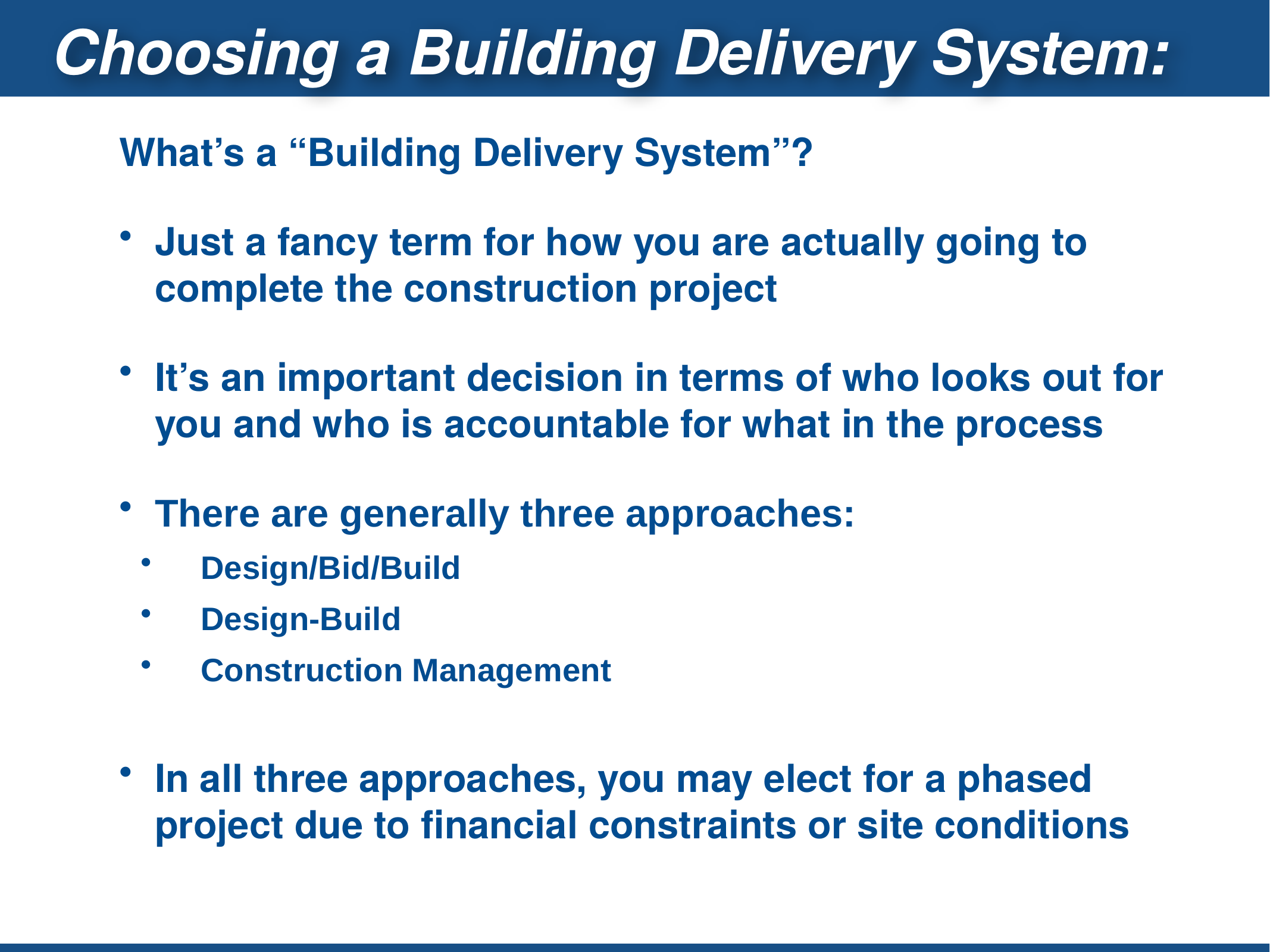

Choosing a Building Delivery System:
What’s a “Building Delivery System”?
Just a fancy term for how you are actually going to complete the construction project
It’s an important decision in terms of who looks out for you and who is accountable for what in the process
There are generally three approaches:
Design/Bid/Build
Design-Build
Construction Management

In all three approaches, you may elect for a phased project due to financial constraints or site conditions